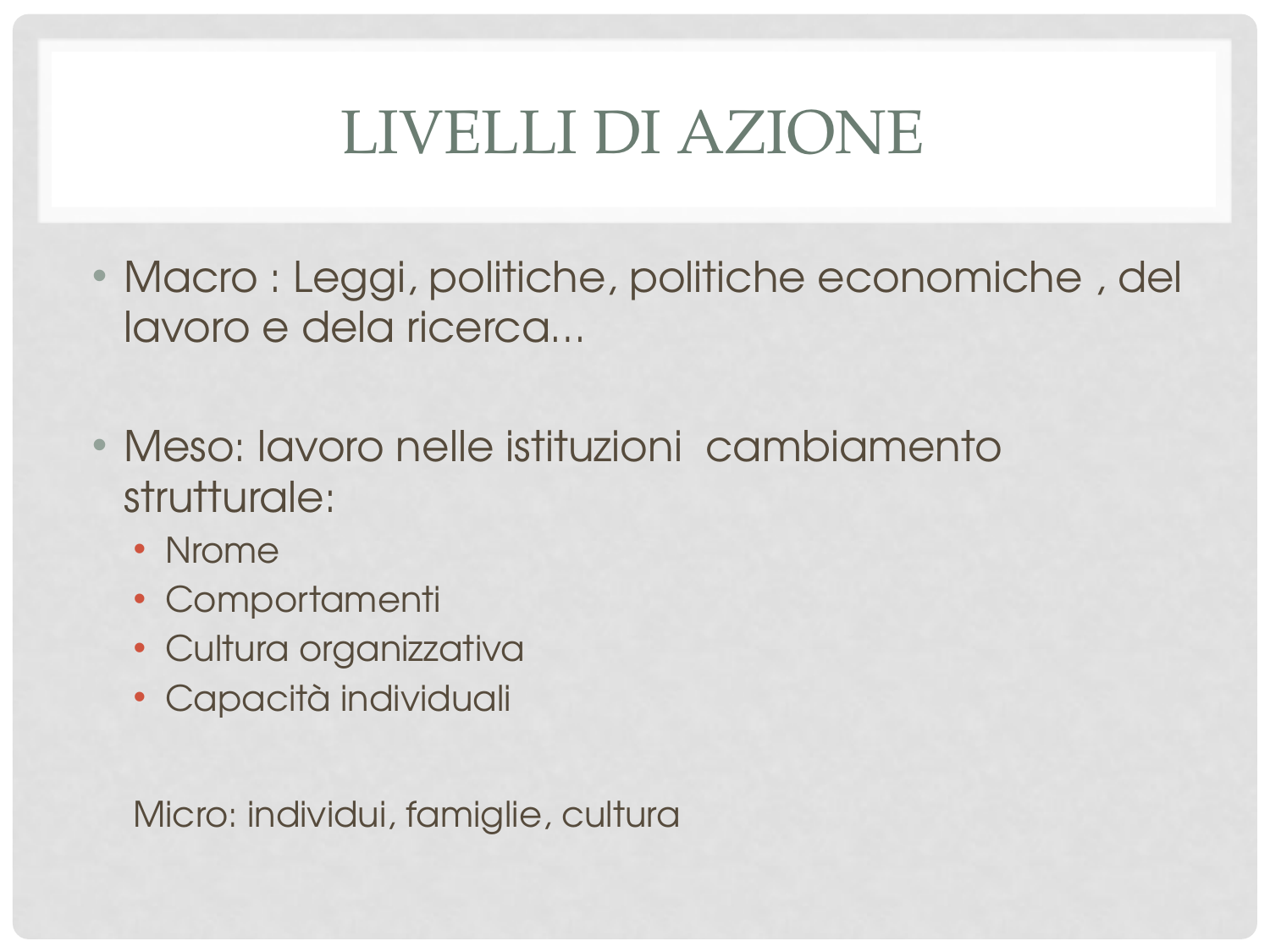

# Livelli di azione
Macro : Leggi, politiche, politiche economiche , del lavoro e dela ricerca…

Meso: lavoro nelle istituzioni  cambiamento strutturale:
Nrome
Comportamenti
Cultura organizzativa
Capacità individuali

Micro: individui, famiglie, cultura